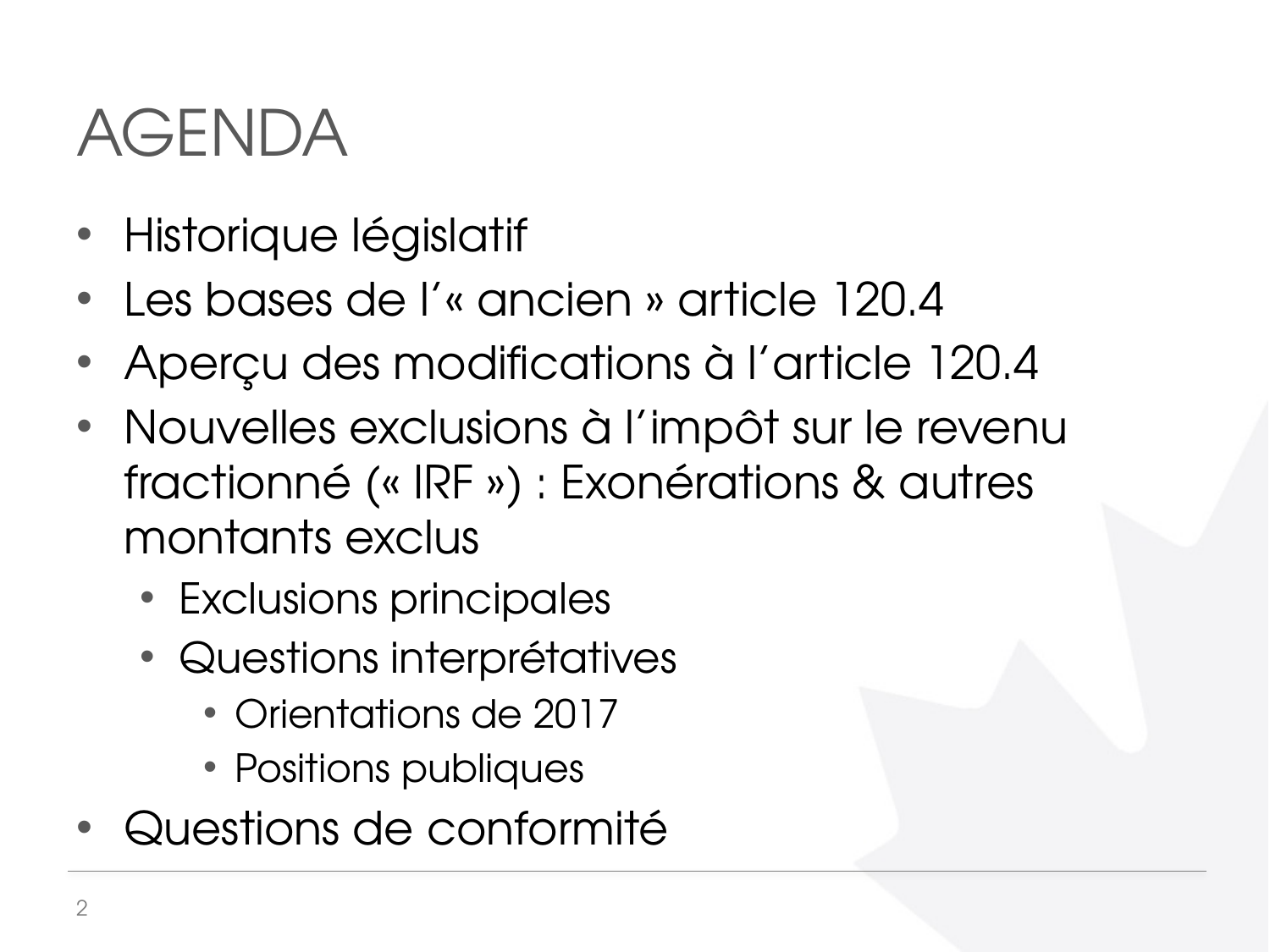

# AGENDA
Historique législatif
Les bases de l’« ancien » article 120.4
Aperçu des modifications à l’article 120.4
Nouvelles exclusions à l’impôt sur le revenu fractionné (« IRF ») : Exonérations & autres montants exclus
Exclusions principales
Questions interprétatives
Orientations de 2017
Positions publiques
Questions de conformité

2